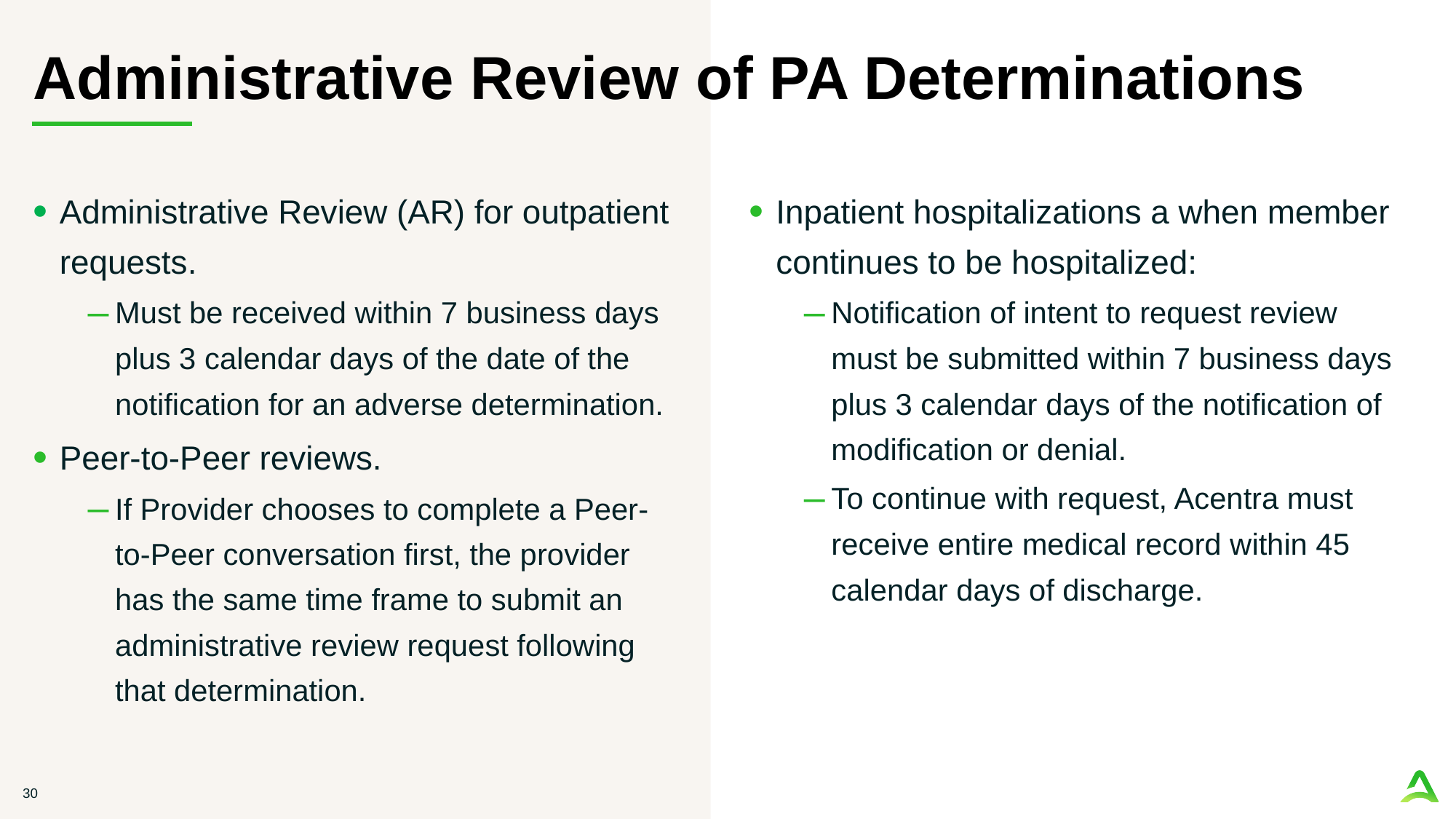

# Administrative Review of PA Determinations
Administrative Review (AR) for outpatient requests.
Must be received within 7 business days plus 3 calendar days of the date of the notification for an adverse determination.
Peer-to-Peer reviews.
If Provider chooses to complete a Peer-to-Peer conversation first, the provider has the same time frame to submit an administrative review request following that determination.
Inpatient hospitalizations a when member continues to be hospitalized:
Notification of intent to request review must be submitted within 7 business days plus 3 calendar days of the notification of modification or denial.
To continue with request, Acentra must receive entire medical record within 45 calendar days of discharge.